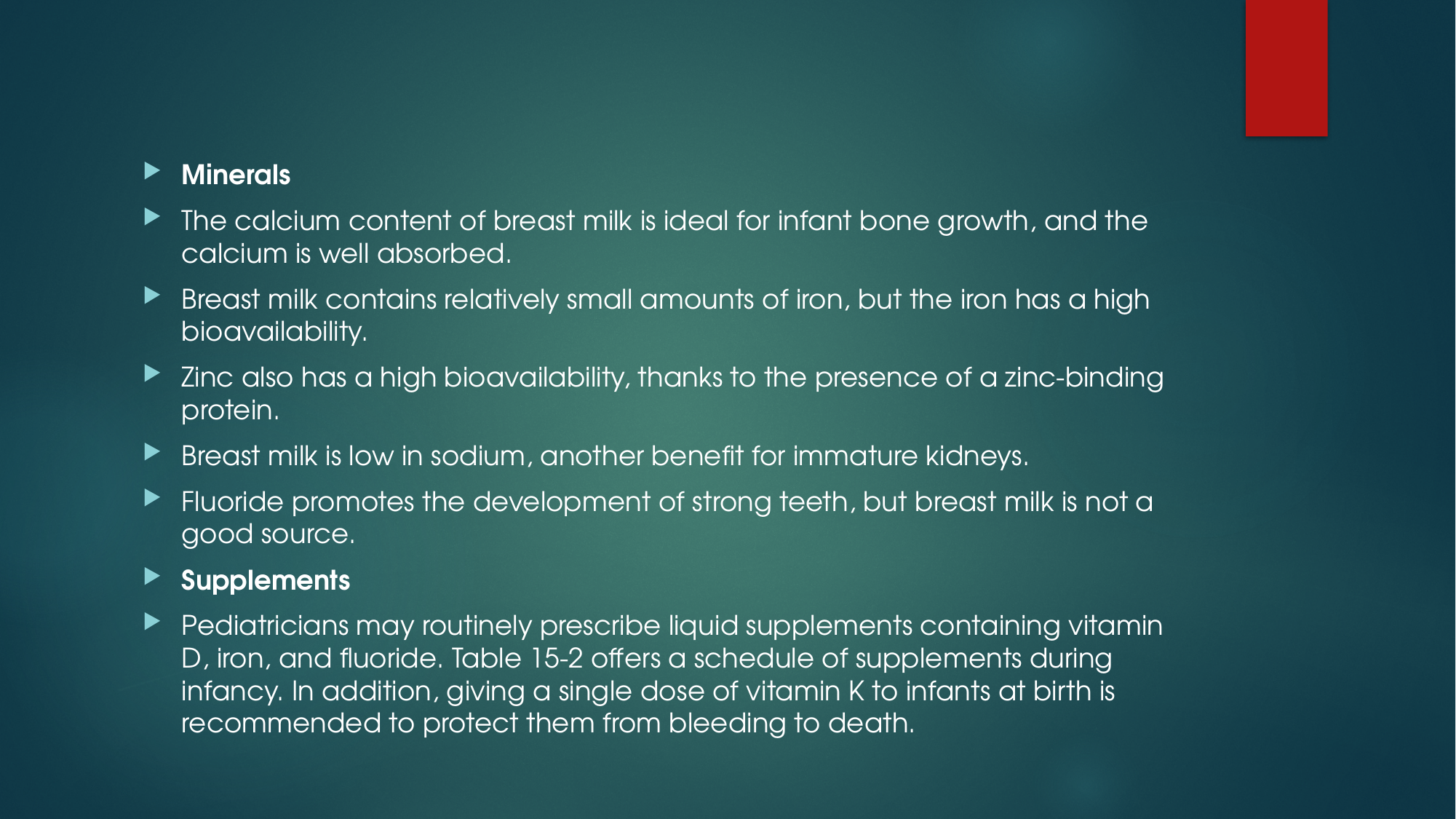

Minerals
The calcium content of breast milk is ideal for infant bone growth, and the calcium is well absorbed.
Breast milk contains relatively small amounts of iron, but the iron has a high bioavailability.
Zinc also has a high bioavailability, thanks to the presence of a zinc-binding protein.
Breast milk is low in sodium, another benefit for immature kidneys.
Fluoride promotes the development of strong teeth, but breast milk is not a good source.
Supplements
Pediatricians may routinely prescribe liquid supplements containing vitamin D, iron, and fluoride. Table 15-2 offers a schedule of supplements during infancy. In addition, giving a single dose of vitamin K to infants at birth is recommended to protect them from bleeding to death.